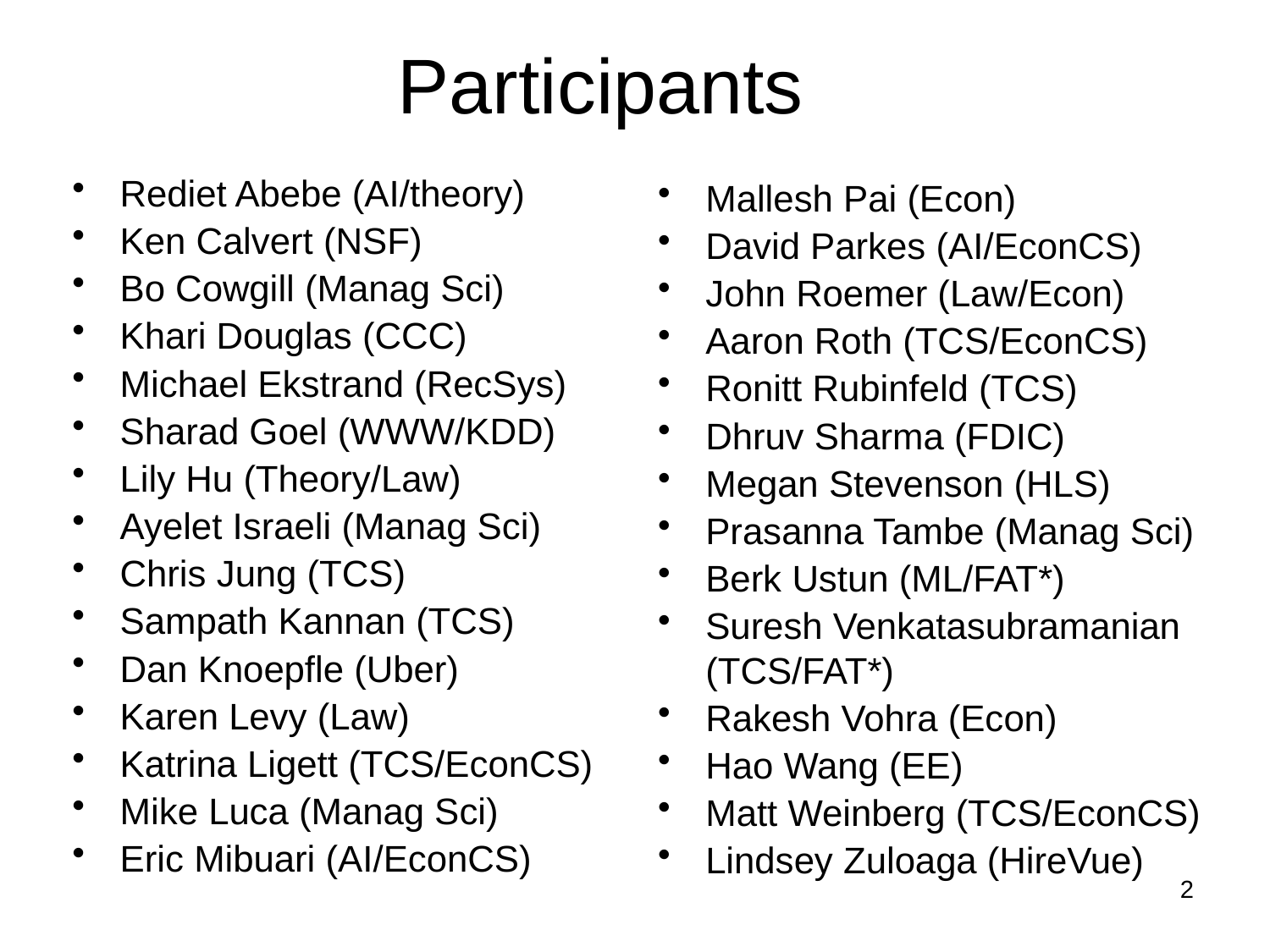

# Participants
Rediet Abebe (AI/theory)
Ken Calvert (NSF)
Bo Cowgill (Manag Sci)
Khari Douglas (CCC)
Michael Ekstrand (RecSys)
Sharad Goel (WWW/KDD)
Lily Hu (Theory/Law)
Ayelet Israeli (Manag Sci)
Chris Jung (TCS)
Sampath Kannan (TCS)
Dan Knoepfle (Uber)
Karen Levy (Law)
Katrina Ligett (TCS/EconCS)
Mike Luca (Manag Sci)
Eric Mibuari (AI/EconCS)

Mallesh Pai (Econ)
David Parkes (AI/EconCS)
John Roemer (Law/Econ)
Aaron Roth (TCS/EconCS)
Ronitt Rubinfeld (TCS)
Dhruv Sharma (FDIC)
Megan Stevenson (HLS)
Prasanna Tambe (Manag Sci)
Berk Ustun (ML/FAT*)
Suresh Venkatasubramanian (TCS/FAT*)
Rakesh Vohra (Econ)
Hao Wang (EE)
Matt Weinberg (TCS/EconCS)
Lindsey Zuloaga (HireVue)

2